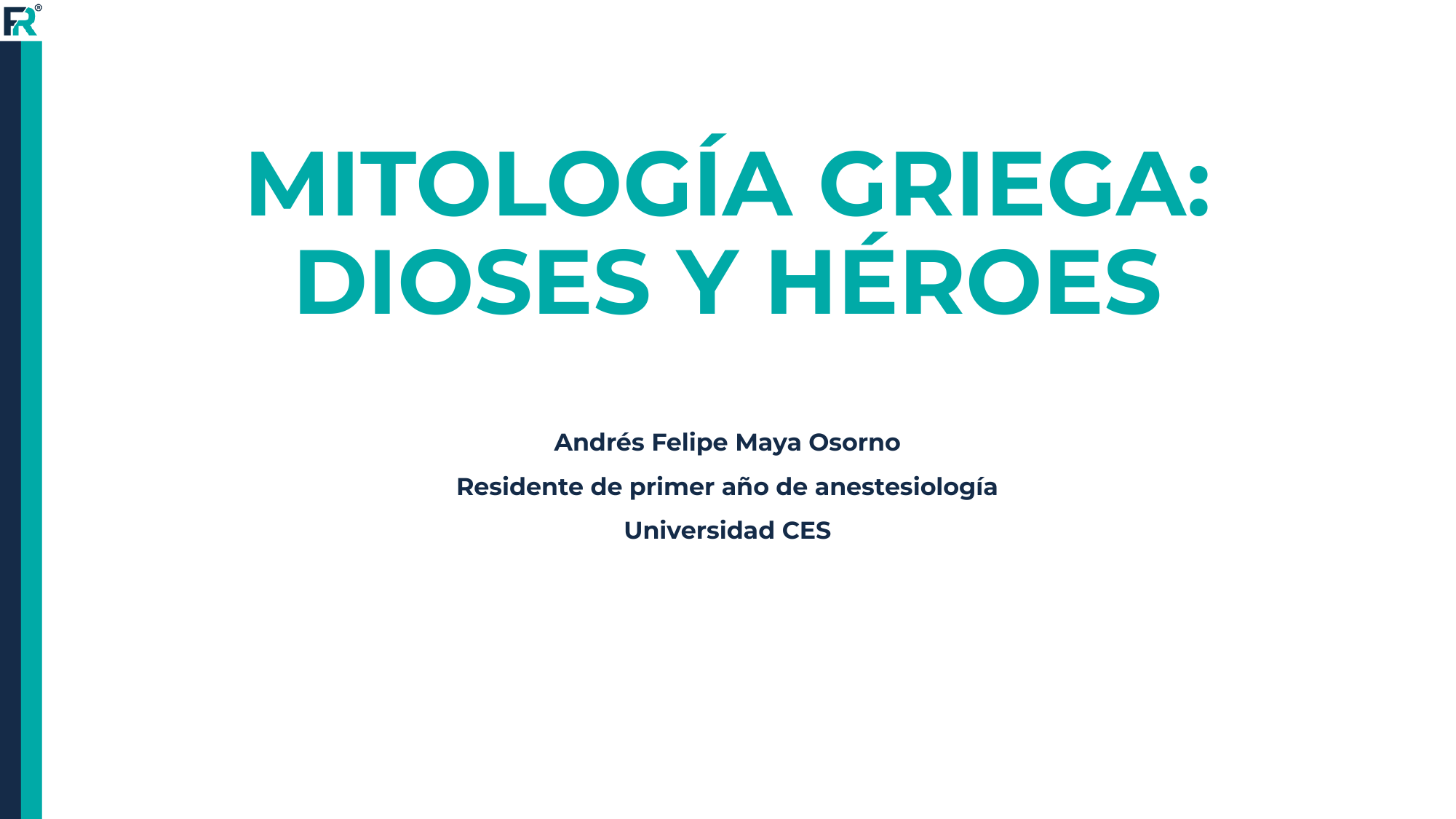

# MITOLOGÍA GRIEGA: DIOSES Y HÉROES
Andrés Felipe Maya Osorno
Residente de primer año de anestesiología
Universidad CES